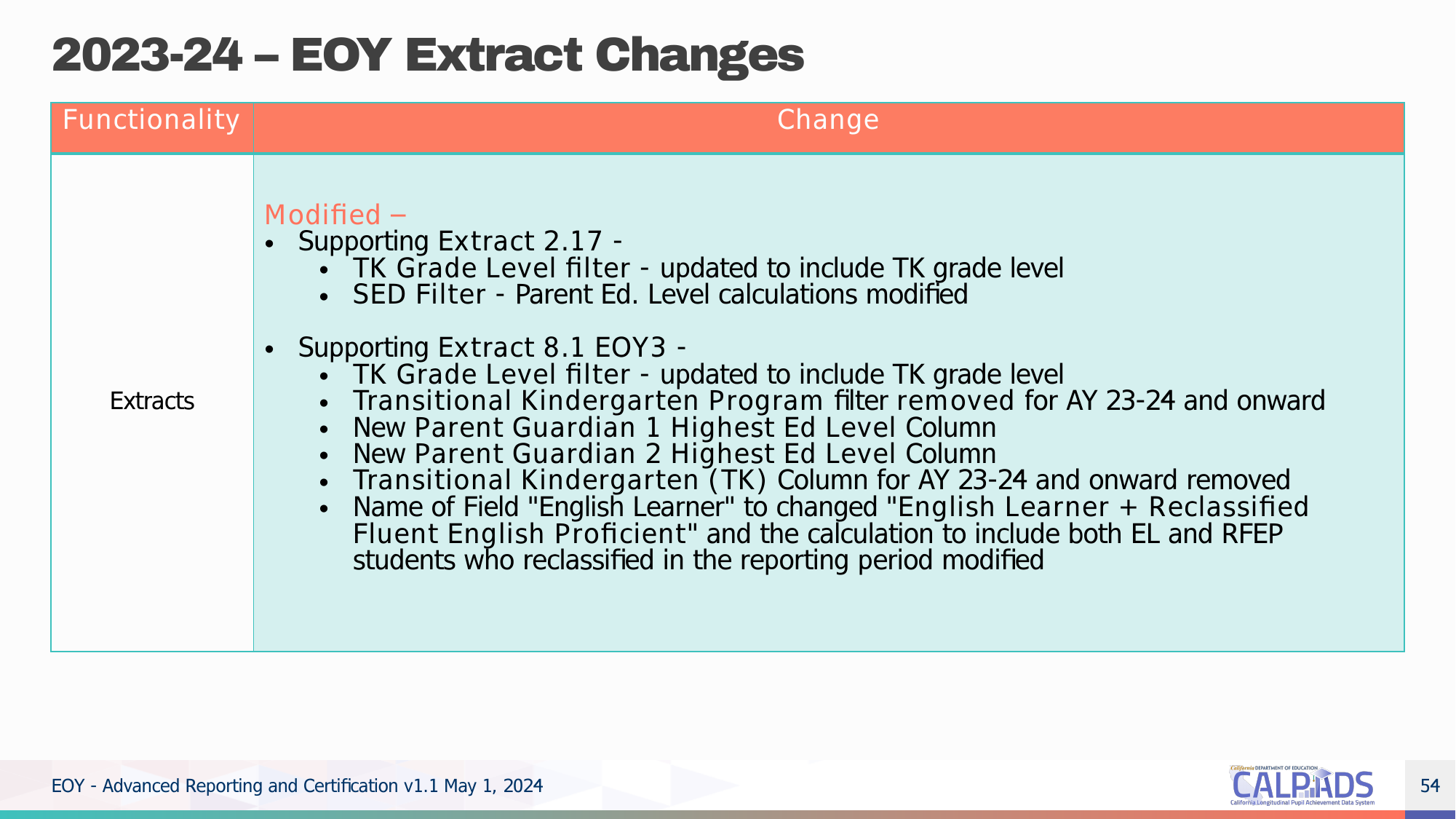

2023-24 – EOY Extract Changes
| Functionality | Change |
| --- | --- |
| Extracts | Modified – Supporting Extract 2.17 - TK Grade Level filter - updated to include TK grade level SED Filter - Parent Ed. Level calculations modified Supporting Extract 8.1 EOY3 - TK Grade Level filter - updated to include TK grade level Transitional Kindergarten Program filter removed for AY 23-24 and onward New Parent Guardian 1 Highest Ed Level Column New Parent Guardian 2 Highest Ed Level Column Transitional Kindergarten (TK) Column for AY 23-24 and onward removed Name of Field "English Learner" to changed "English Learner + Reclassified Fluent English Proficient" and the calculation to include both EL and RFEP students who reclassified in the reporting period modified |
EOY - Advanced Reporting and Certification v1.1 May 1, 2024
54